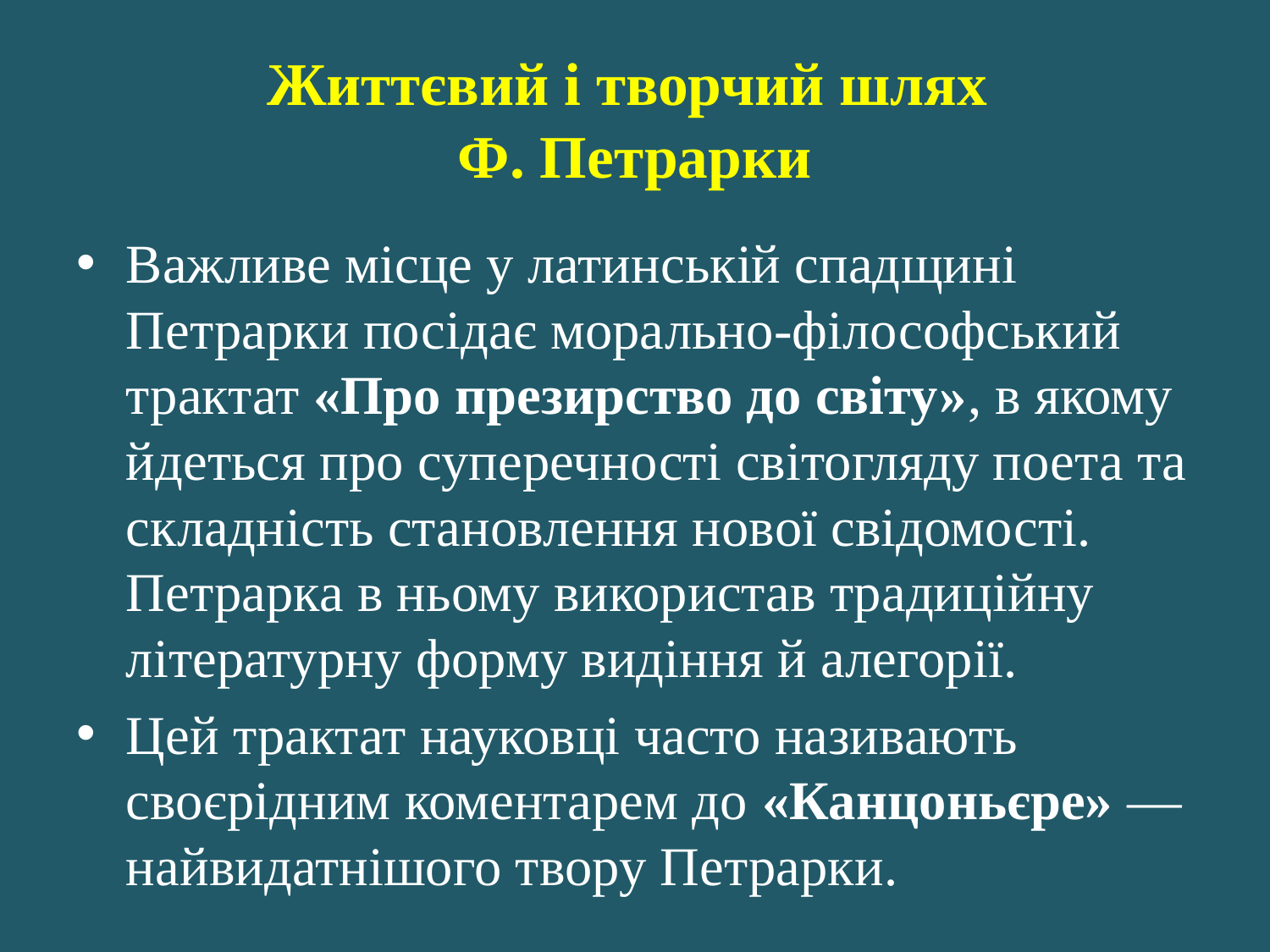

# Життєвий і творчий шлях Ф. Петрарки
Важливе місце у латинській спадщині Петрарки посідає морально-філософський трактат «Про презирство до світу», в якому йдеться про суперечності світогляду поета та складність становлення нової свідомості. Петрарка в ньому використав традиційну літературну форму видіння й алегорії.
Цей трактат науковці часто називають своєрідним коментарем до «Канцоньєре» — найвидатнішого твору Петрарки.